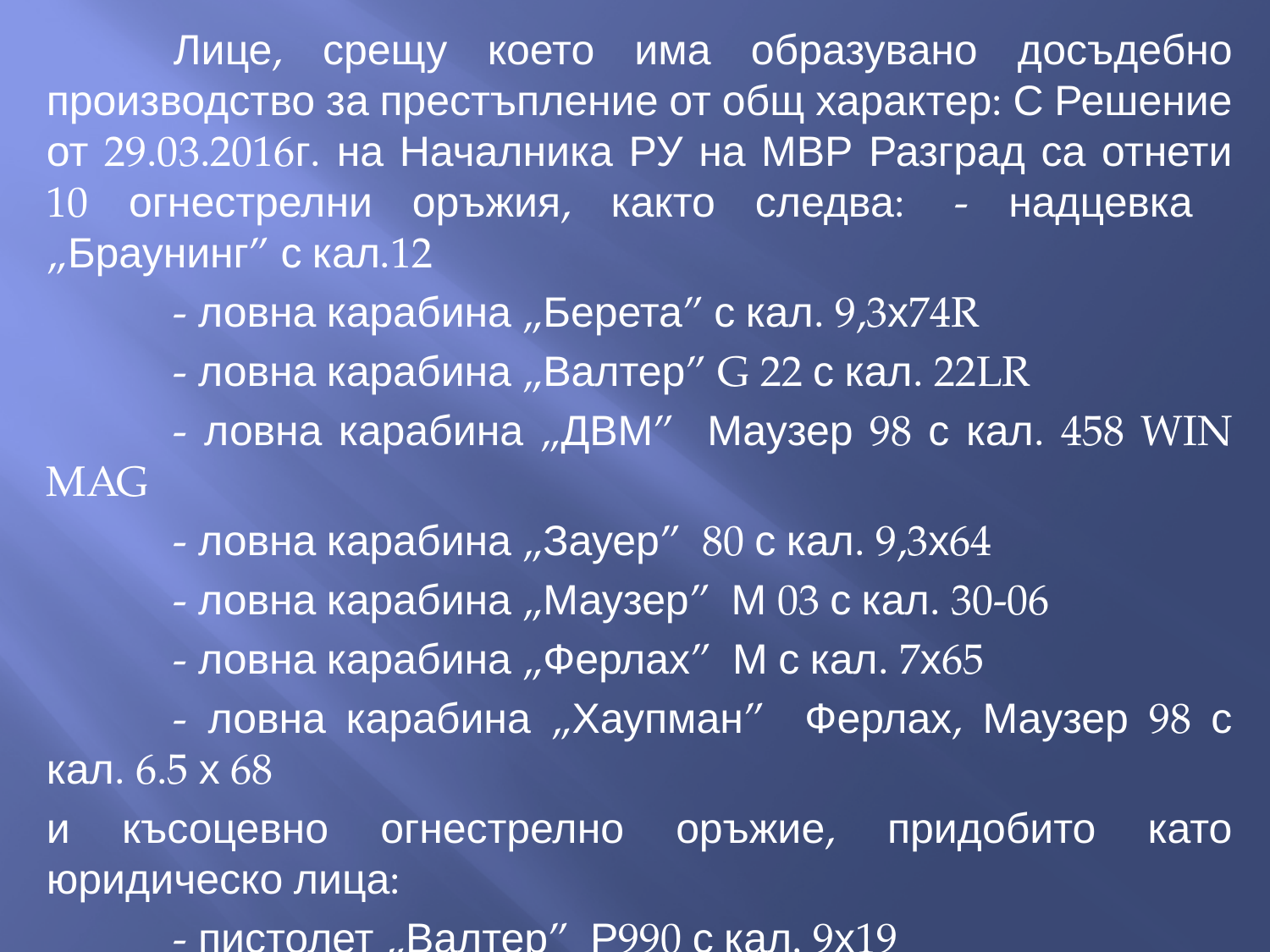

Лице, срещу което има образувано досъдебно производство за престъпление от общ характер: С Решение от 29.03.2016г. на Началника РУ на МВР Разград са отнети 10 огнестрелни оръжия, както следва: 	- надцевка  „Браунинг” с кал.12
	- ловна карабина „Берета” с кал. 9,3х74R
	- ловна карабина „Валтер” G 22 с кал. 22LR
	- ловна карабина „ДВМ”  Маузер 98 с кал. 458 WIN MAG
	- ловна карабина „Зауер”  80 с кал. 9,3х64
	- ловна карабина „Маузер”  М 03 с кал. 30-06
	- ловна карабина „Ферлах”  М с кал. 7х65
	- ловна карабина „Хаупман”  Ферлах, Маузер 98 с кал. 6.5 х 68
и късоцевно огнестрелно оръжие, придобито като юридическо лица:
	- пистолет „Валтер”  Р990 с кал. 9х19